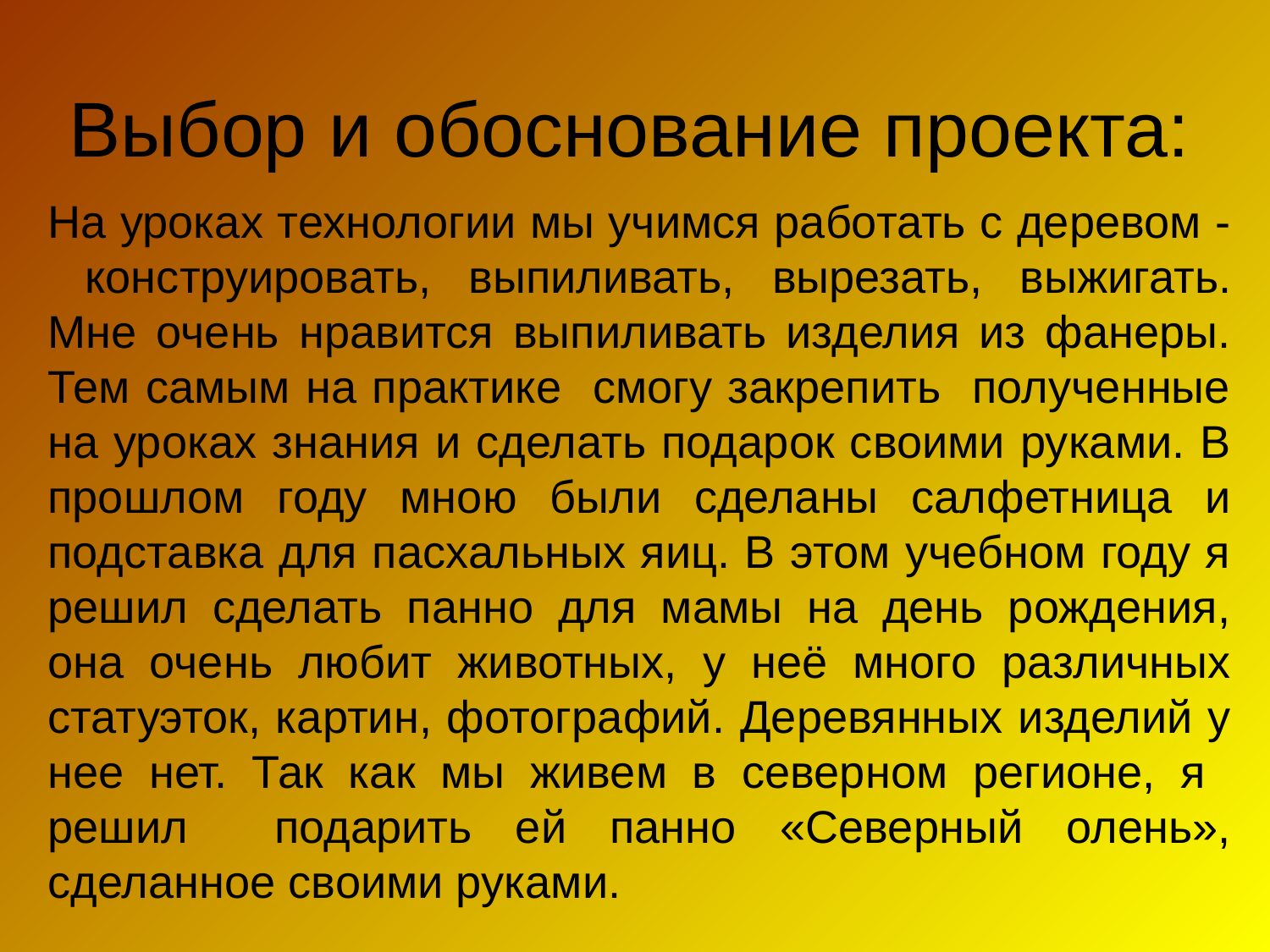

# Выбор и обоснование проекта:
На уроках технологии мы учимся работать с деревом -  конструировать, выпиливать, вырезать, выжигать. Мне очень нравится выпиливать изделия из фанеры. Тем самым на практике  смогу закрепить  полученные на уроках знания и сделать подарок своими руками. В прошлом году мною были сделаны салфетница и подставка для пасхальных яиц. В этом учебном году я решил сделать панно для мамы на день рождения, она очень любит животных, у неё много различных статуэток, картин, фотографий. Деревянных изделий у нее нет. Так как мы живем в северном регионе, я  решил  подарить ей панно «Северный олень», сделанное своими руками.